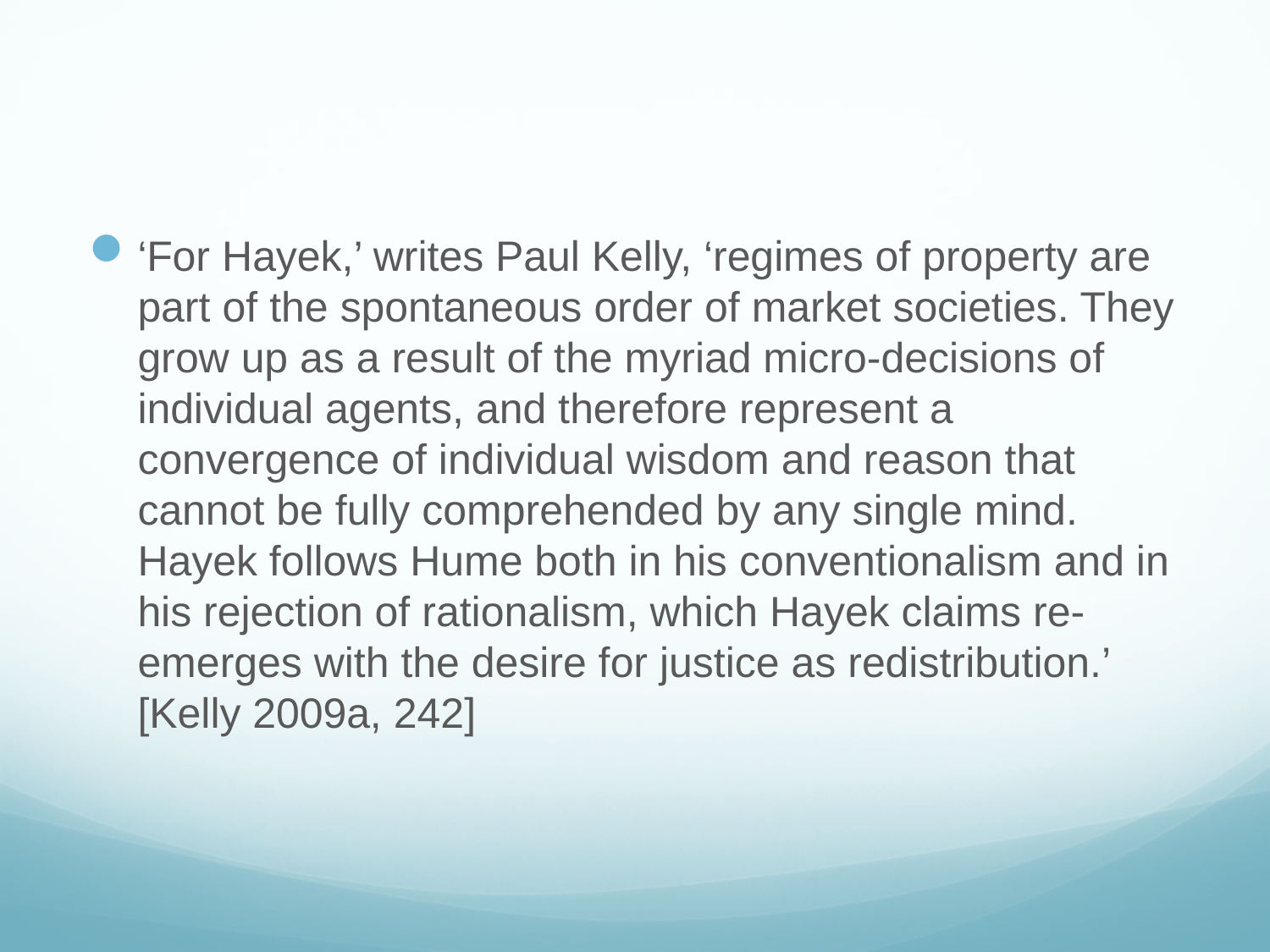

#
‘For Hayek,’ writes Paul Kelly, ‘regimes of property are part of the spontaneous order of market societies. They grow up as a result of the myriad micro-decisions of individual agents, and therefore represent a convergence of individual wisdom and reason that cannot be fully comprehended by any single mind. Hayek follows Hume both in his conventionalism and in his rejection of rationalism, which Hayek claims re-emerges with the desire for justice as redistribution.’ [Kelly 2009a, 242]